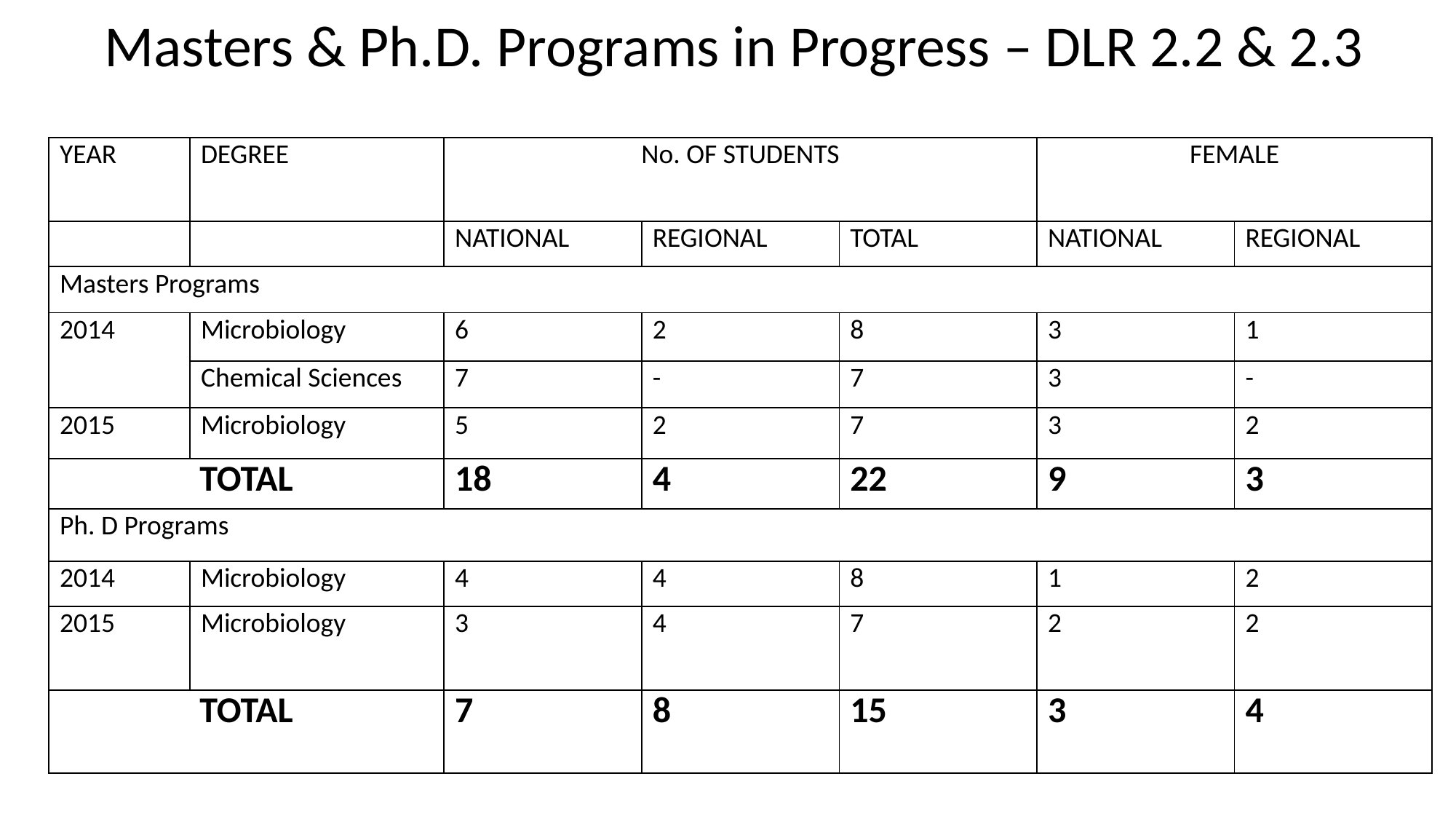

# Masters & Ph.D. Programs in Progress – DLR 2.2 & 2.3
| YEAR | DEGREE | No. OF STUDENTS |  |  | FEMALE |  |
| --- | --- | --- | --- | --- | --- | --- |
|  |  | NATIONAL | REGIONAL | TOTAL | NATIONAL | REGIONAL |
| Masters Programs |  |  |  |  |  |  |
| 2014 | Microbiology | 6 | 2 | 8 | 3 | 1 |
|  | Chemical Sciences | 7 | - | 7 | 3 | - |
| 2015 | Microbiology | 5 | 2 | 7 | 3 | 2 |
| TOTAL |  | 18 | 4 | 22 | 9 | 3 |
| Ph. D Programs |  |  |  |  |  |  |
| 2014 | Microbiology | 4 | 4 | 8 | 1 | 2 |
| 2015 | Microbiology | 3 | 4 | 7 | 2 | 2 |
| TOTAL |  | 7 | 8 | 15 | 3 | 4 |